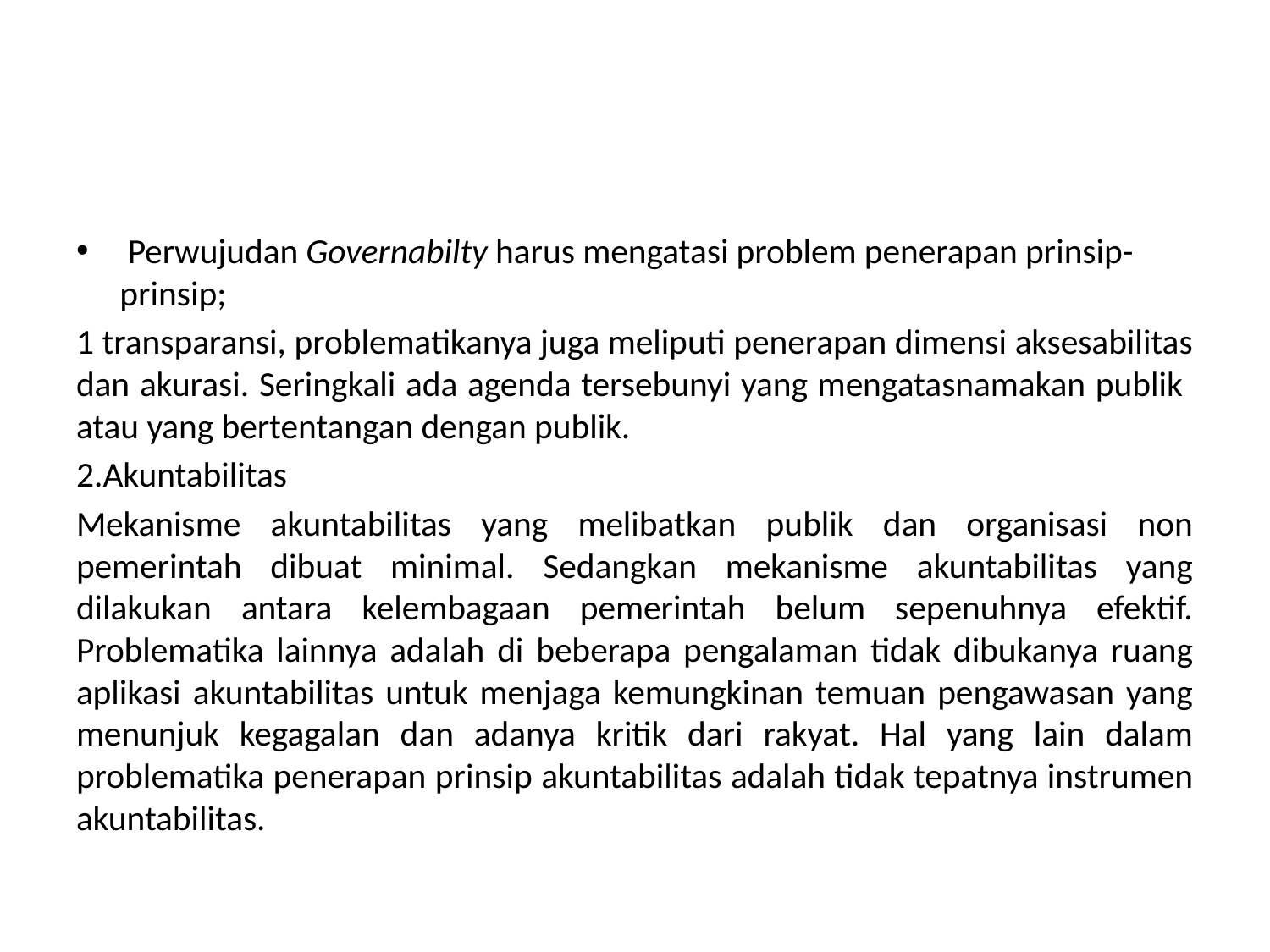

#
 Perwujudan Governabilty harus mengatasi problem penerapan prinsip-prinsip;
1 transparansi, problematikanya juga meliputi penerapan dimensi aksesabilitas dan akurasi. Seringkali ada agenda tersebunyi yang mengatasnamakan publik  atau yang bertentangan dengan publik.
2.Akuntabilitas
Mekanisme akuntabilitas yang melibatkan publik dan organisasi non pemerintah dibuat minimal. Sedangkan mekanisme akuntabilitas yang dilakukan antara kelembagaan pemerintah belum sepenuhnya efektif. Problematika lainnya adalah di beberapa pengalaman tidak dibukanya ruang aplikasi akuntabilitas untuk menjaga kemungkinan temuan pengawasan yang menunjuk kegagalan dan adanya kritik dari rakyat. Hal yang lain dalam problematika penerapan prinsip akuntabilitas adalah tidak tepatnya instrumen akuntabilitas.